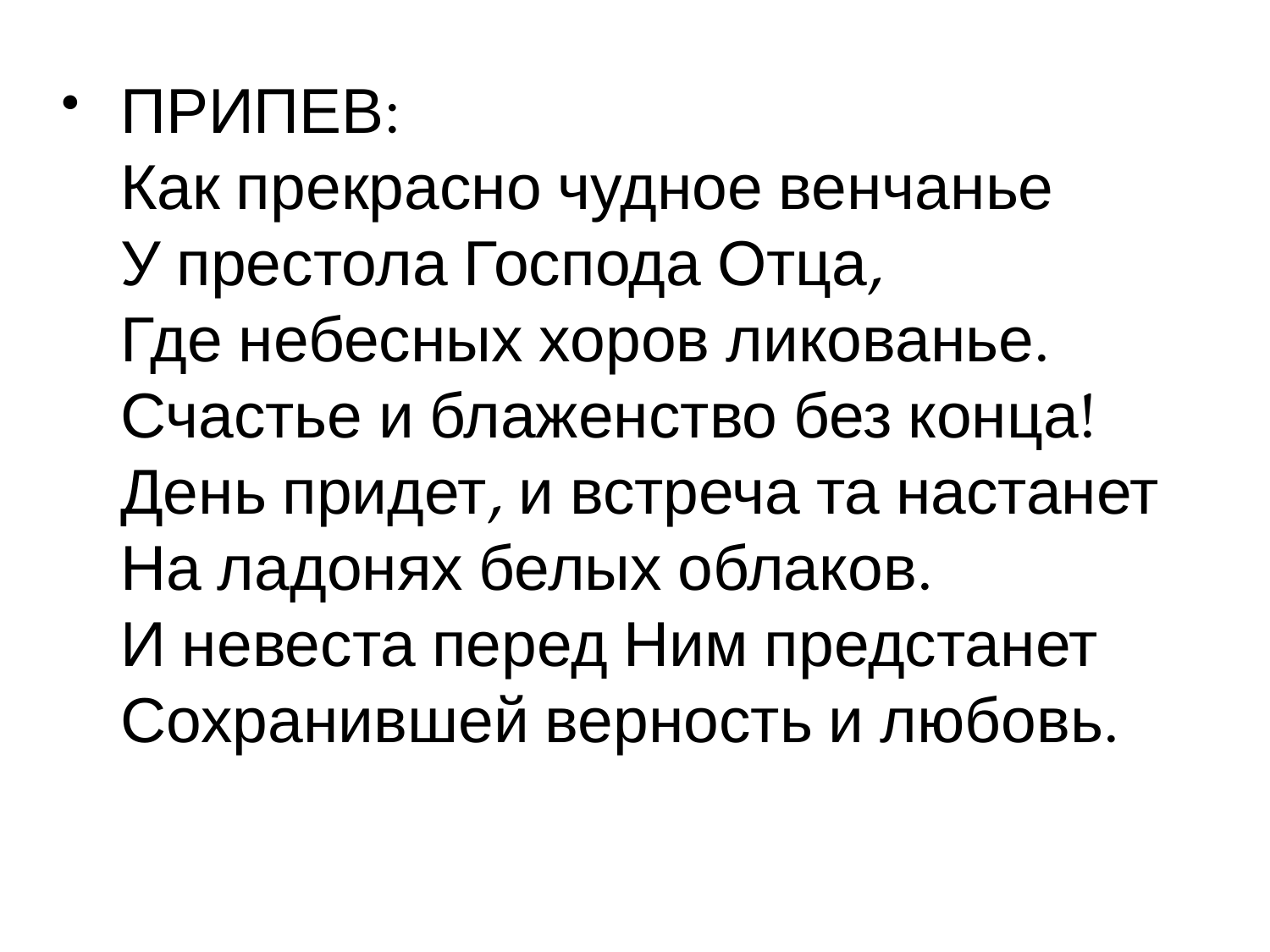

ПРИПЕВ:
Как прекрасно чудное венчанье 
У престола Господа Отца, 
Где небесных хоров ликованье. 
Счастье и блаженство без конца!
День придет, и встреча та настанет 
На ладонях белых облаков. 
И невеста перед Ним предстанет 
Сохранившей верность и любовь.